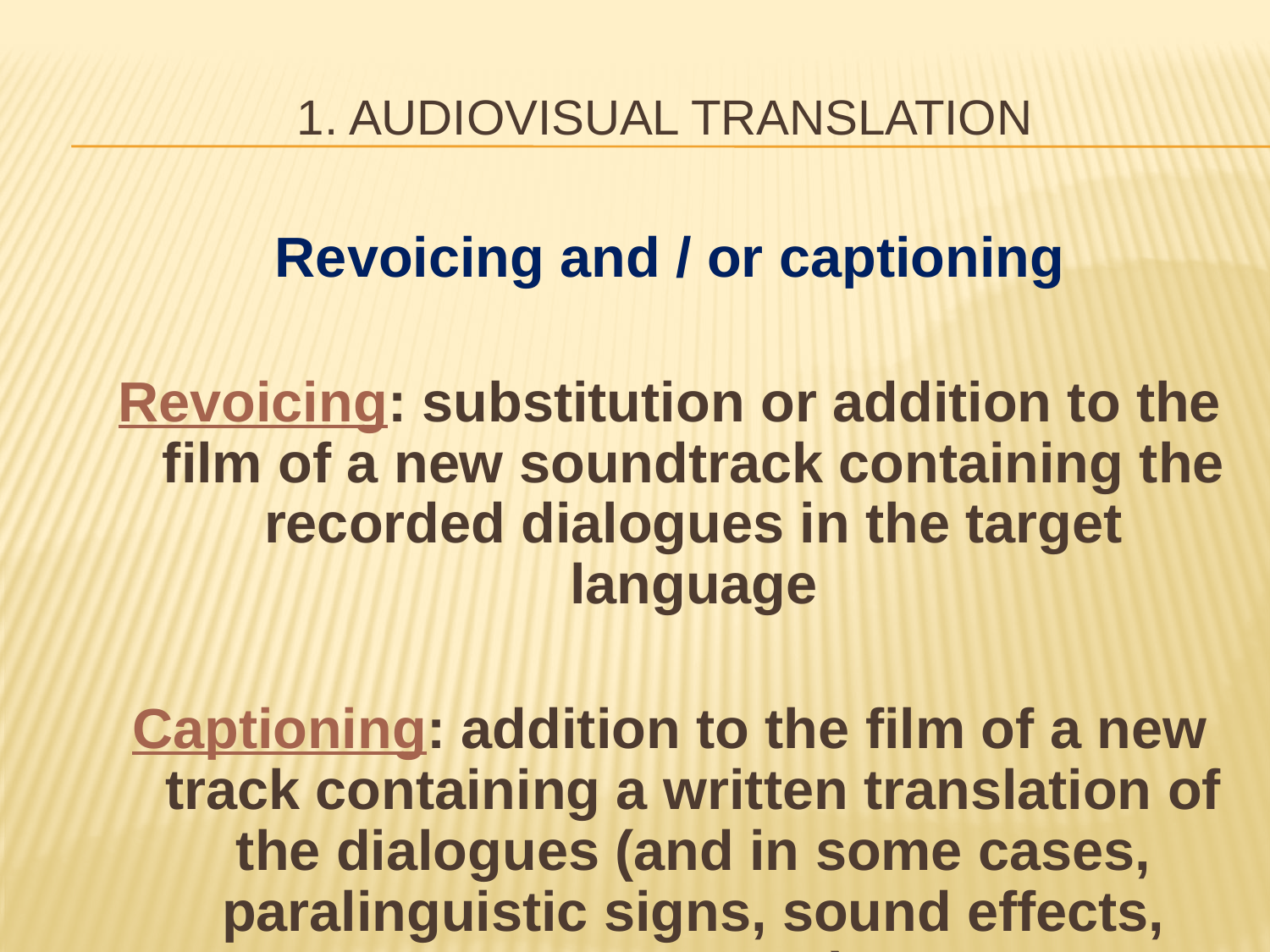

# 1. AUDIOVISUAL TRANSLATION
Revoicing and / or captioning

Revoicing: substitution or addition to the film of a new soundtrack containing the recorded dialogues in the target language

Captioning: addition to the film of a new track containing a written translation of the dialogues (and in some cases, paralinguistic signs, sound effects, songs, etc.)